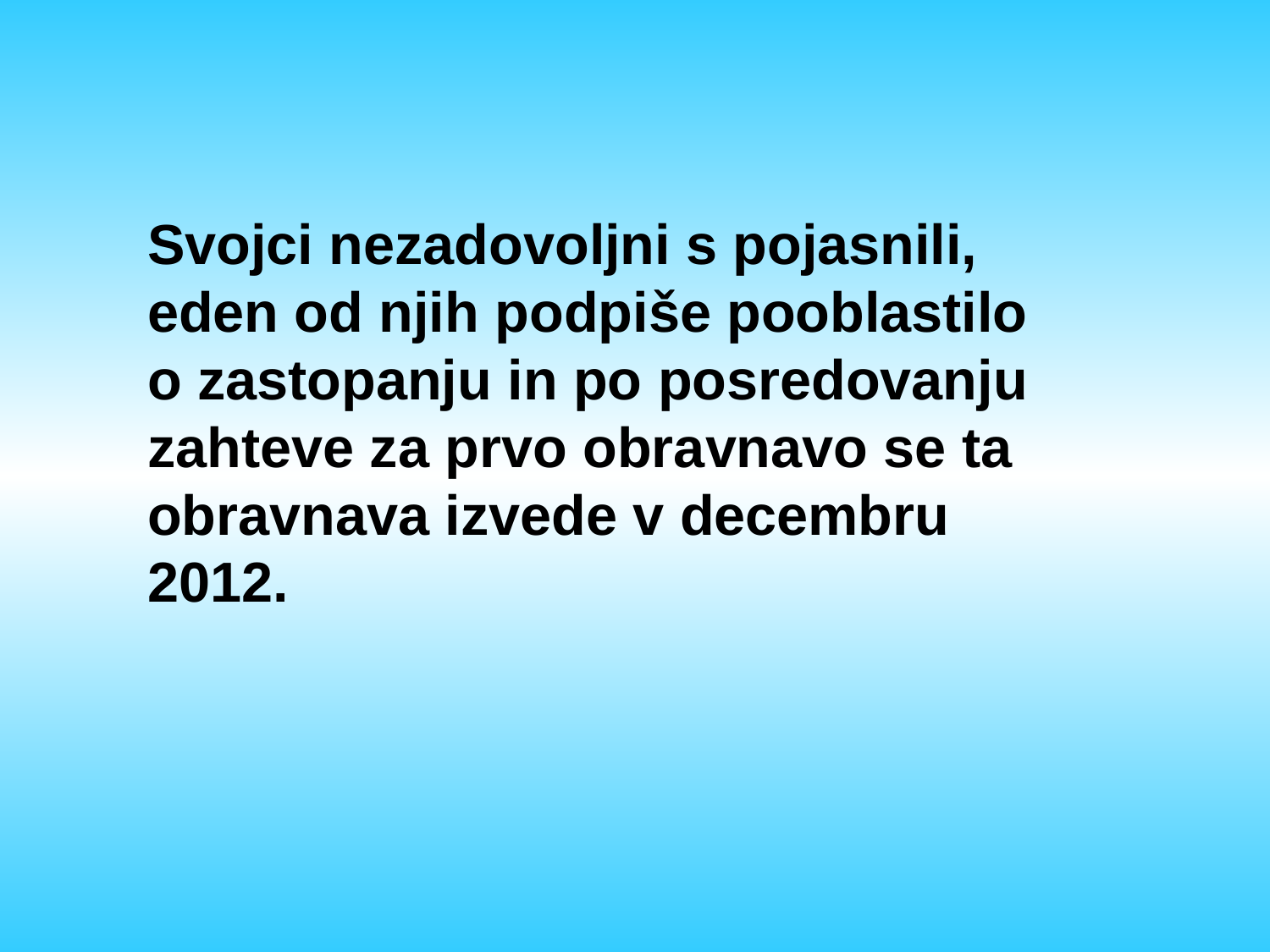

Svojci nezadovoljni s pojasnili, eden od njih podpiše pooblastilo o zastopanju in po posredovanju zahteve za prvo obravnavo se ta obravnava izvede v decembru 2012.